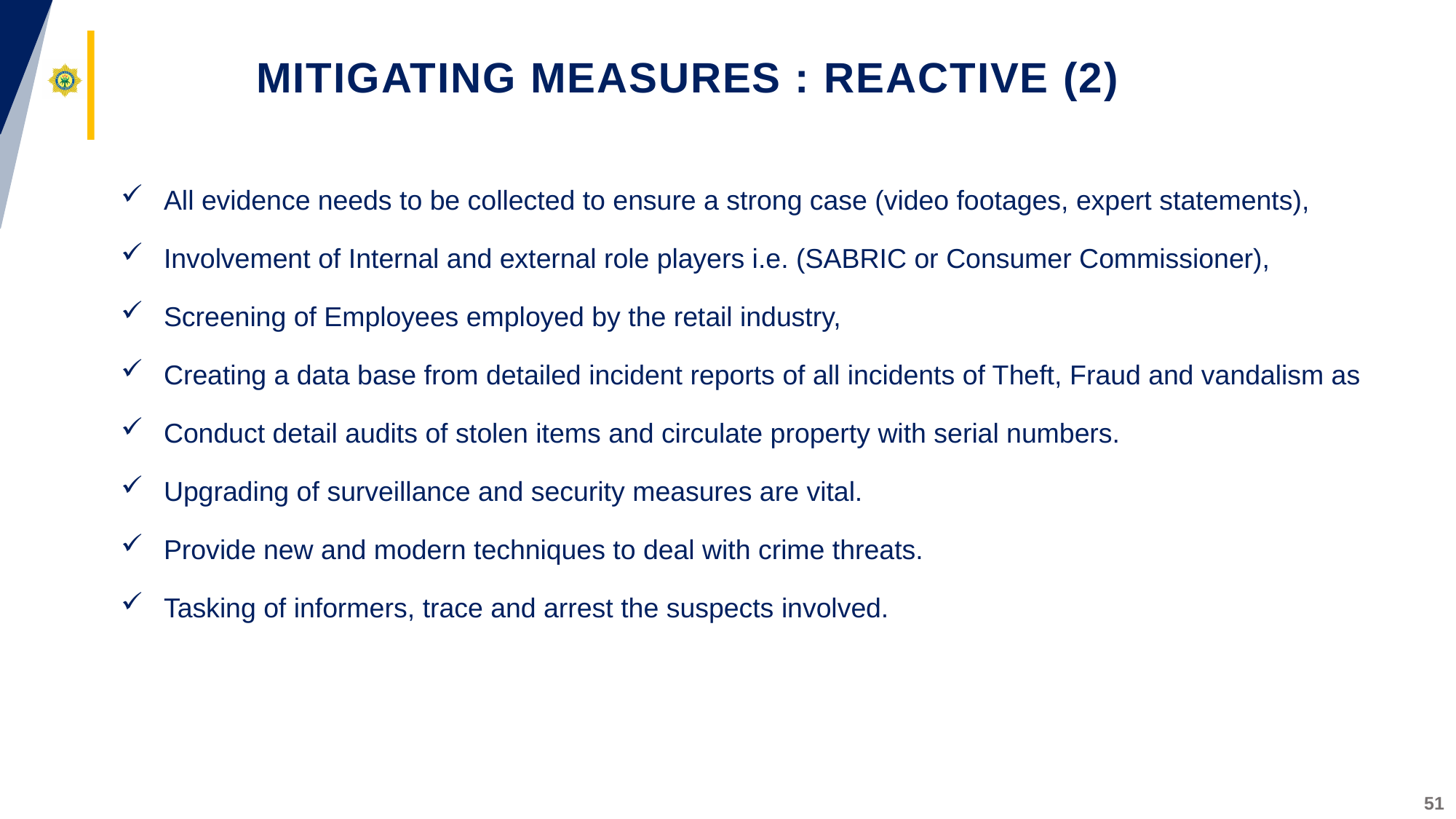

# MITIGATING MEASURES : reactive (2)
All evidence needs to be collected to ensure a strong case (video footages, expert statements),
Involvement of Internal and external role players i.e. (SABRIC or Consumer Commissioner),
Screening of Employees employed by the retail industry,
Creating a data base from detailed incident reports of all incidents of Theft, Fraud and vandalism as
Conduct detail audits of stolen items and circulate property with serial numbers.
Upgrading of surveillance and security measures are vital.
Provide new and modern techniques to deal with crime threats.
Tasking of informers, trace and arrest the suspects involved.
51